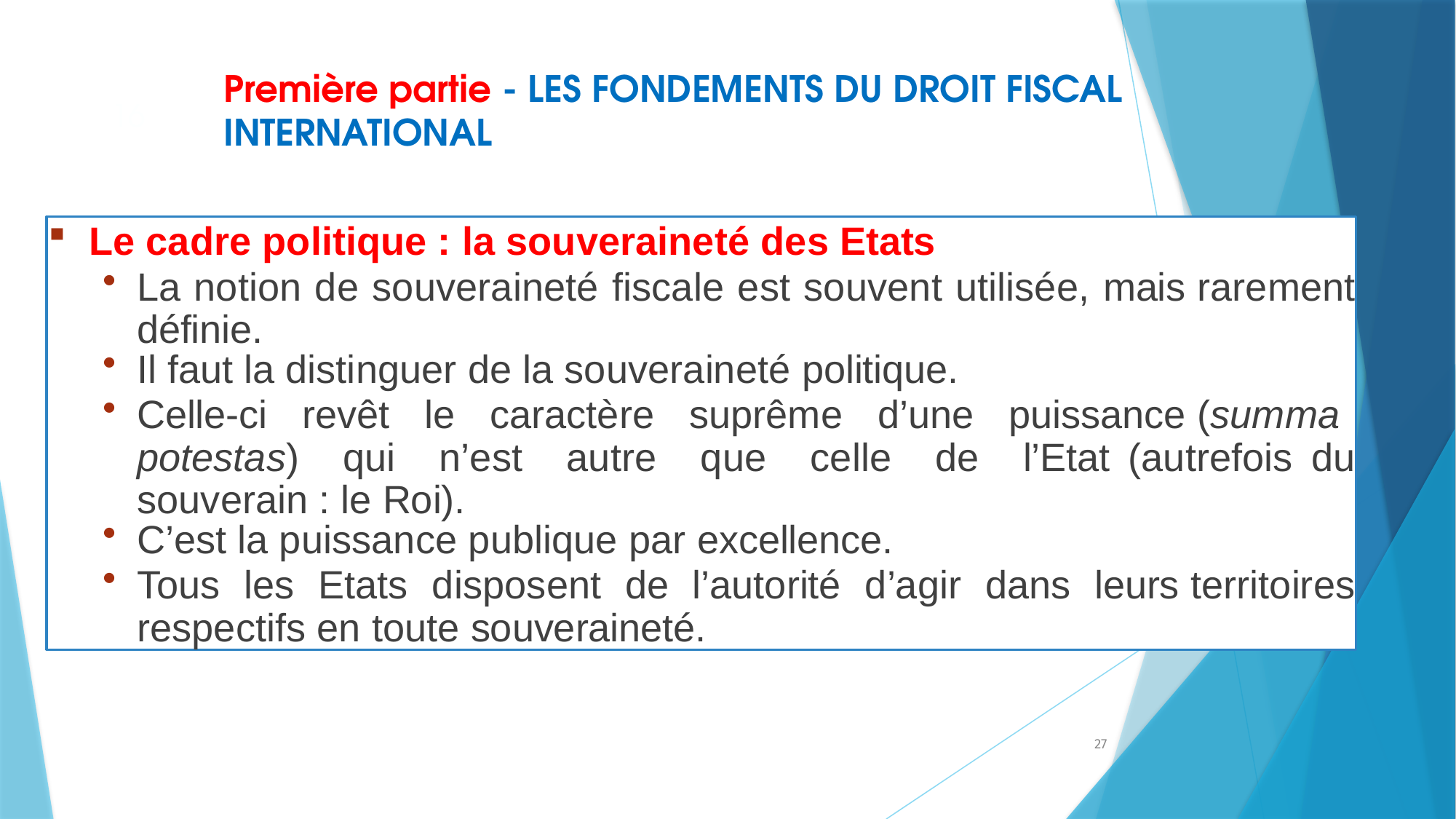

Première partie - LES FONDEMENTS DU DROIT FISCAL INTERNATIONAL
16
Le cadre politique : la souveraineté des Etats
La notion de souveraineté fiscale est souvent utilisée, mais rarement définie.
Il faut la distinguer de la souveraineté politique.
Celle-ci  revêt  le  caractère  suprême  d’une  puissance (summa  potestas)  qui  n’est  autre  que  celle  de  l’Etat (autrefois du souverain : le Roi).
C’est la puissance publique par excellence.
Tous  les  Etats  disposent  de  l’autorité  d’agir  dans  leurs territoires respectifs en toute souveraineté.
27